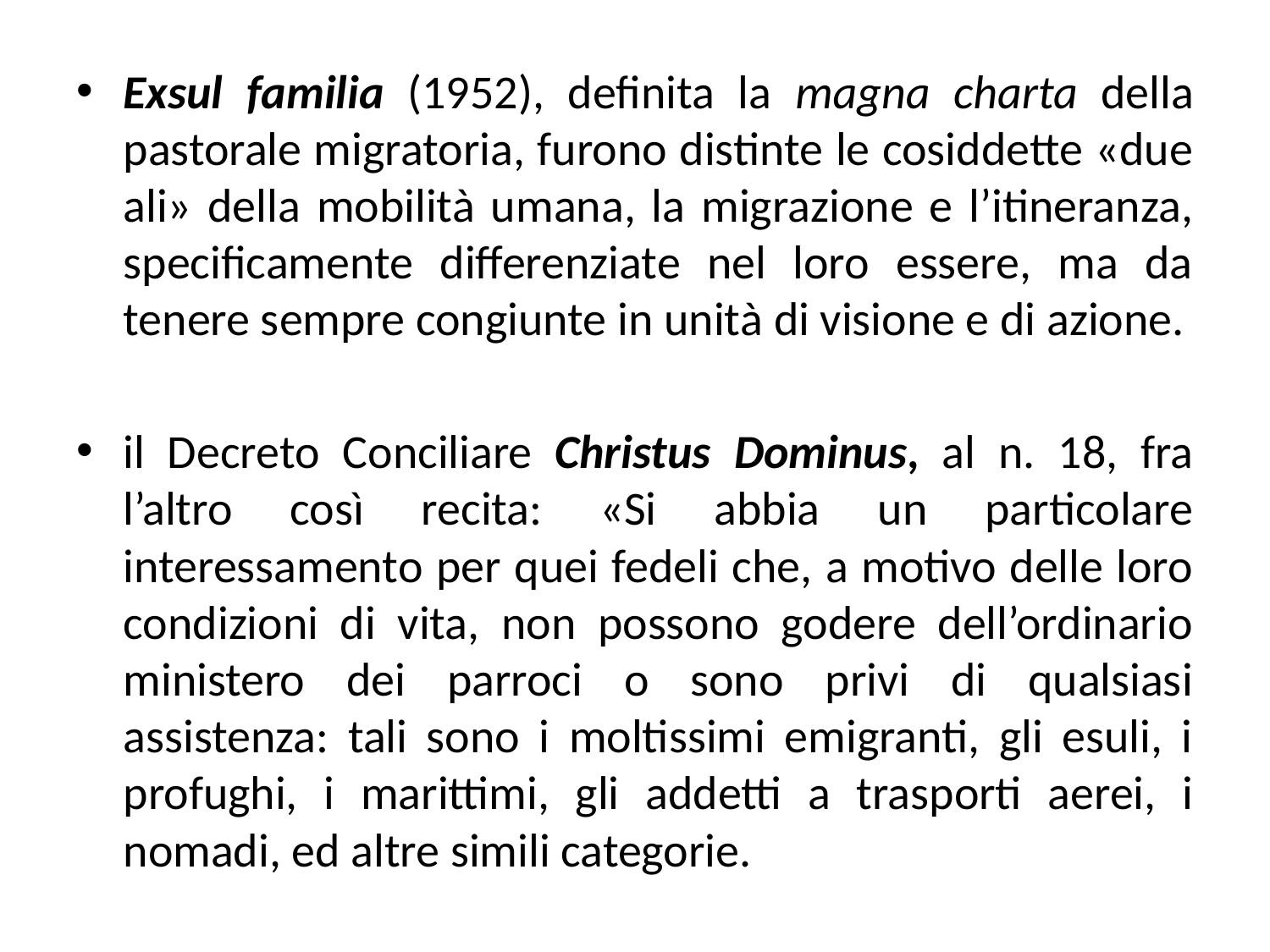

Exsul familia (1952), definita la magna charta della pastorale migratoria, furono distinte le cosiddette «due ali» della mobilità umana, la migrazione e l’itineranza, specificamente differenziate nel loro essere, ma da tenere sempre congiunte in unità di visione e di azione.

il Decreto Conciliare Christus Dominus, al n. 18, fra l’altro così recita: «Si abbia un particolare interessamento per quei fedeli che, a motivo delle loro condizioni di vita, non possono godere dell’ordinario ministero dei parroci o sono privi di qualsiasi assistenza: tali sono i moltissimi emigranti, gli esuli, i profughi, i marittimi, gli addetti a trasporti aerei, i nomadi, ed altre simili categorie.